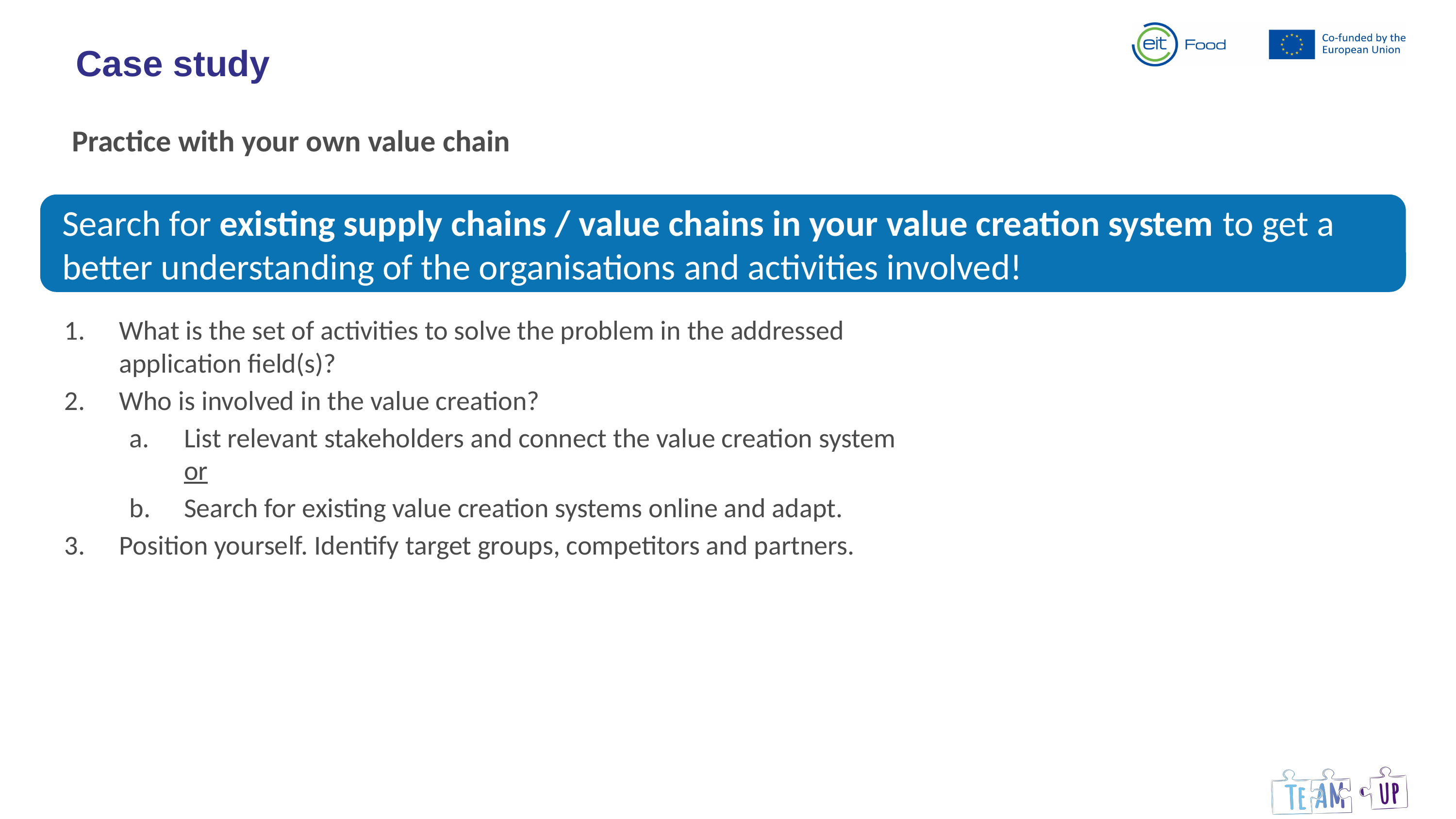

Case study
Practice with your own value chain
Search for existing supply chains / value chains in your value creation system to get a better understanding of the organisations and activities involved!
What is the set of activities to solve the problem in the addressed application field(s)?
Who is involved in the value creation?
List relevant stakeholders and connect the value creation system or
Search for existing value creation systems online and adapt.
Position yourself. Identify target groups, competitors and partners.